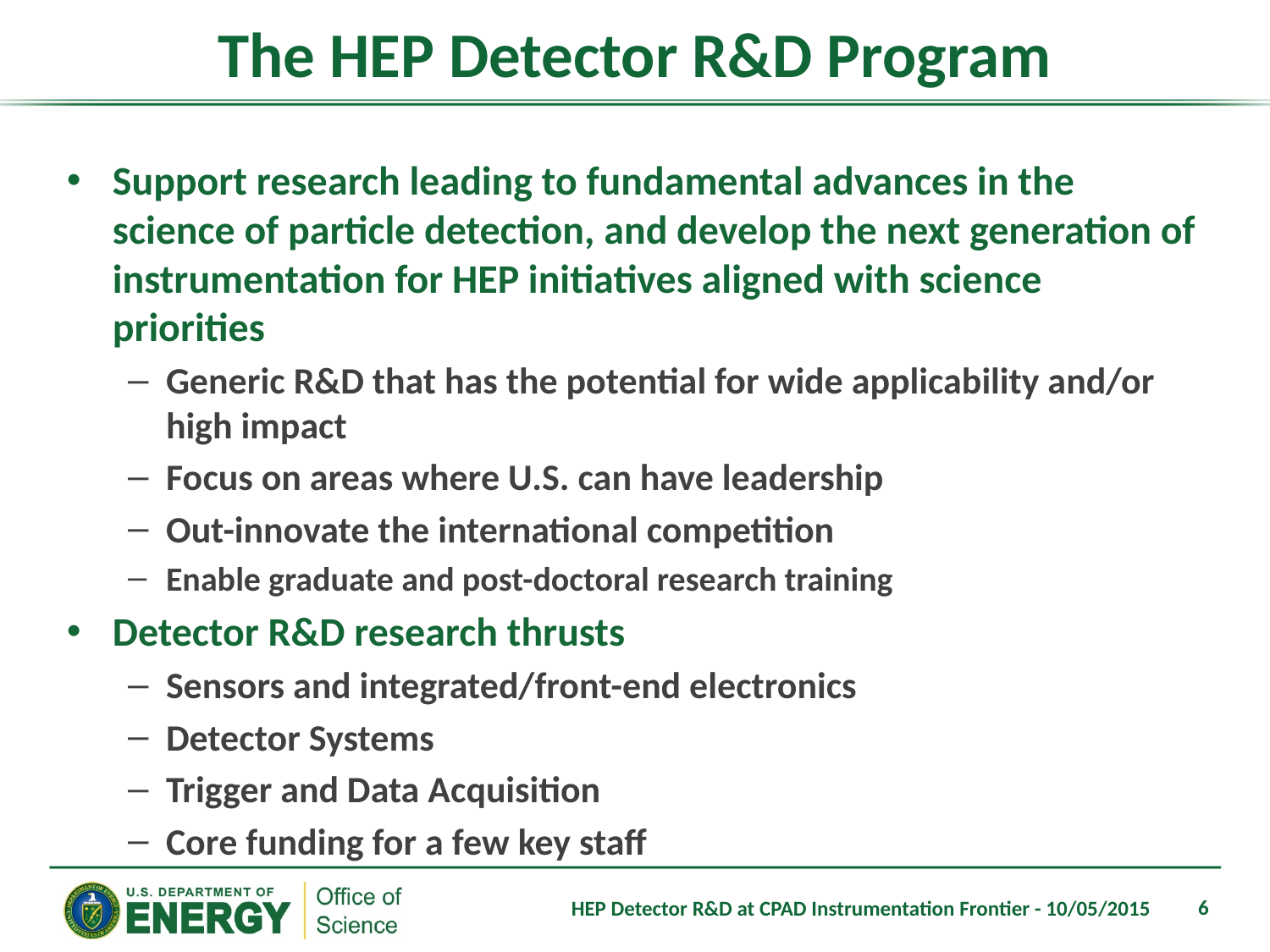

# The HEP Detector R&D Program
Support research leading to fundamental advances in the science of particle detection, and develop the next generation of instrumentation for HEP initiatives aligned with science priorities
Generic R&D that has the potential for wide applicability and/or high impact
Focus on areas where U.S. can have leadership
Out-innovate the international competition
Enable graduate and post-doctoral research training
Detector R&D research thrusts
Sensors and integrated/front-end electronics
Detector Systems
Trigger and Data Acquisition
Core funding for a few key staff
6

HEP Detector R&D at CPAD Instrumentation Frontier - 10/05/2015